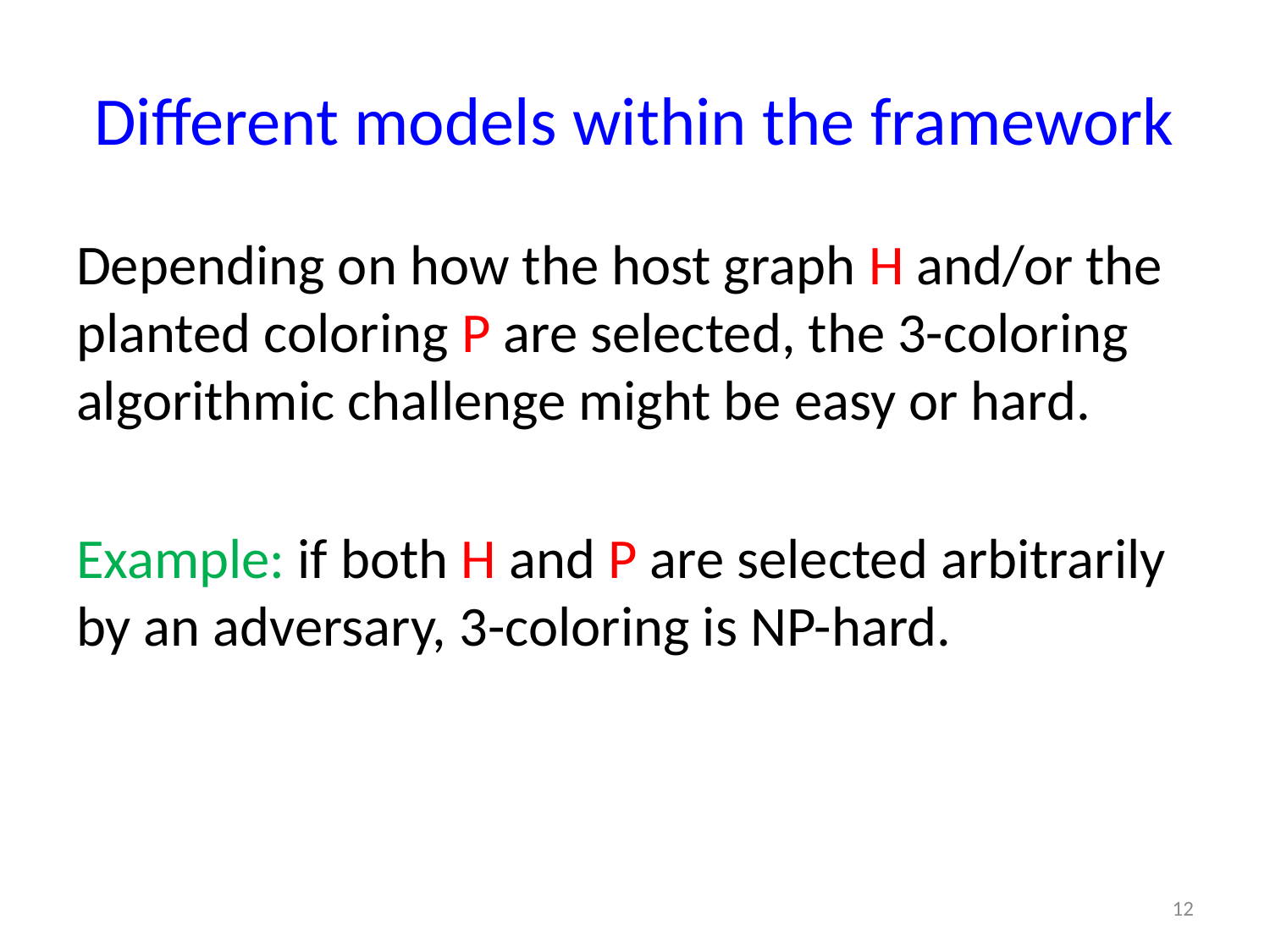

# Different models within the framework
Depending on how the host graph H and/or the planted coloring P are selected, the 3-coloring algorithmic challenge might be easy or hard.

Example: if both H and P are selected arbitrarily by an adversary, 3-coloring is NP-hard.

12